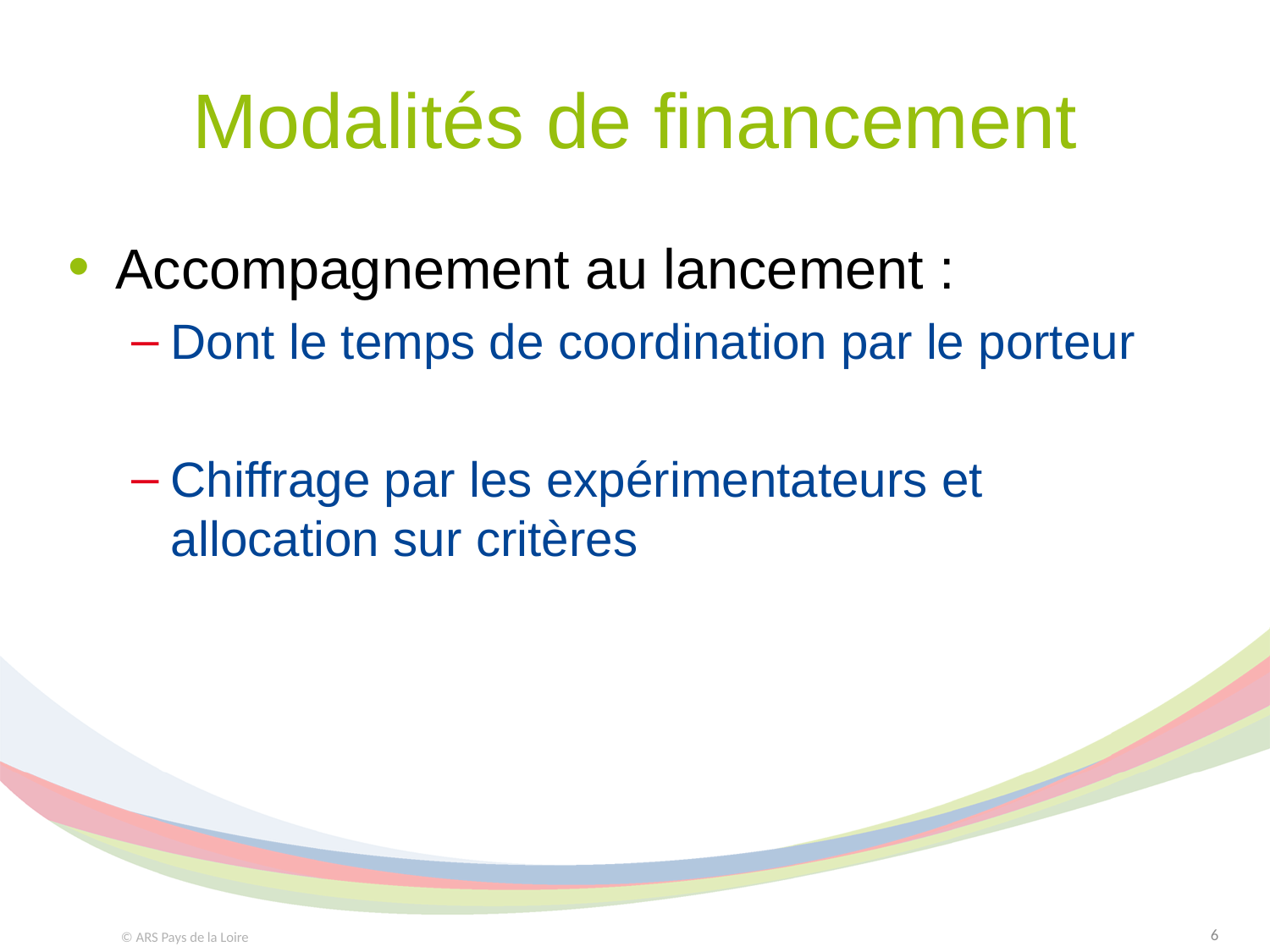

# Modalités de financement
Accompagnement au lancement :
Dont le temps de coordination par le porteur

Chiffrage par les expérimentateurs et allocation sur critères

6
© ARS Pays de la Loire